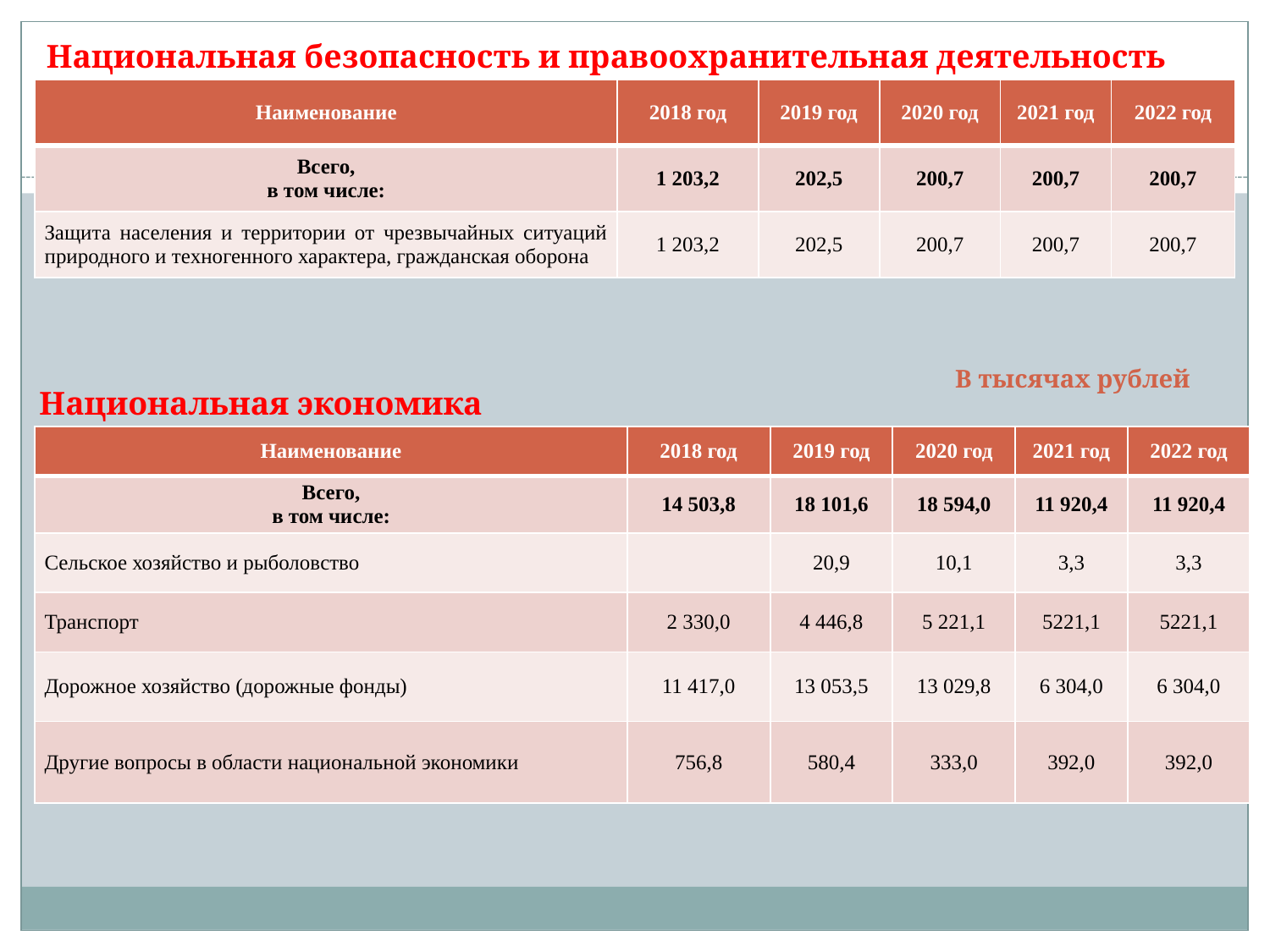

Национальная безопасность и правоохранительная деятельность
| Наименование | 2018 год | 2019 год | 2020 год | 2021 год | 2022 год |
| --- | --- | --- | --- | --- | --- |
| Всего, в том числе: | 1 203,2 | 202,5 | 200,7 | 200,7 | 200,7 |
| Защита населения и территории от чрезвычайных ситуаций природного и техногенного характера, гражданская оборона | 1 203,2 | 202,5 | 200,7 | 200,7 | 200,7 |
В тысячах рублей
Национальная экономика
| Наименование | 2018 год | 2019 год | 2020 год | 2021 год | 2022 год |
| --- | --- | --- | --- | --- | --- |
| Всего, в том числе: | 14 503,8 | 18 101,6 | 18 594,0 | 11 920,4 | 11 920,4 |
| Сельское хозяйство и рыболовство |  | 20,9 | 10,1 | 3,3 | 3,3 |
| Транспорт | 2 330,0 | 4 446,8 | 5 221,1 | 5221,1 | 5221,1 |
| Дорожное хозяйство (дорожные фонды) | 11 417,0 | 13 053,5 | 13 029,8 | 6 304,0 | 6 304,0 |
| Другие вопросы в области национальной экономики | 756,8 | 580,4 | 333,0 | 392,0 | 392,0 |